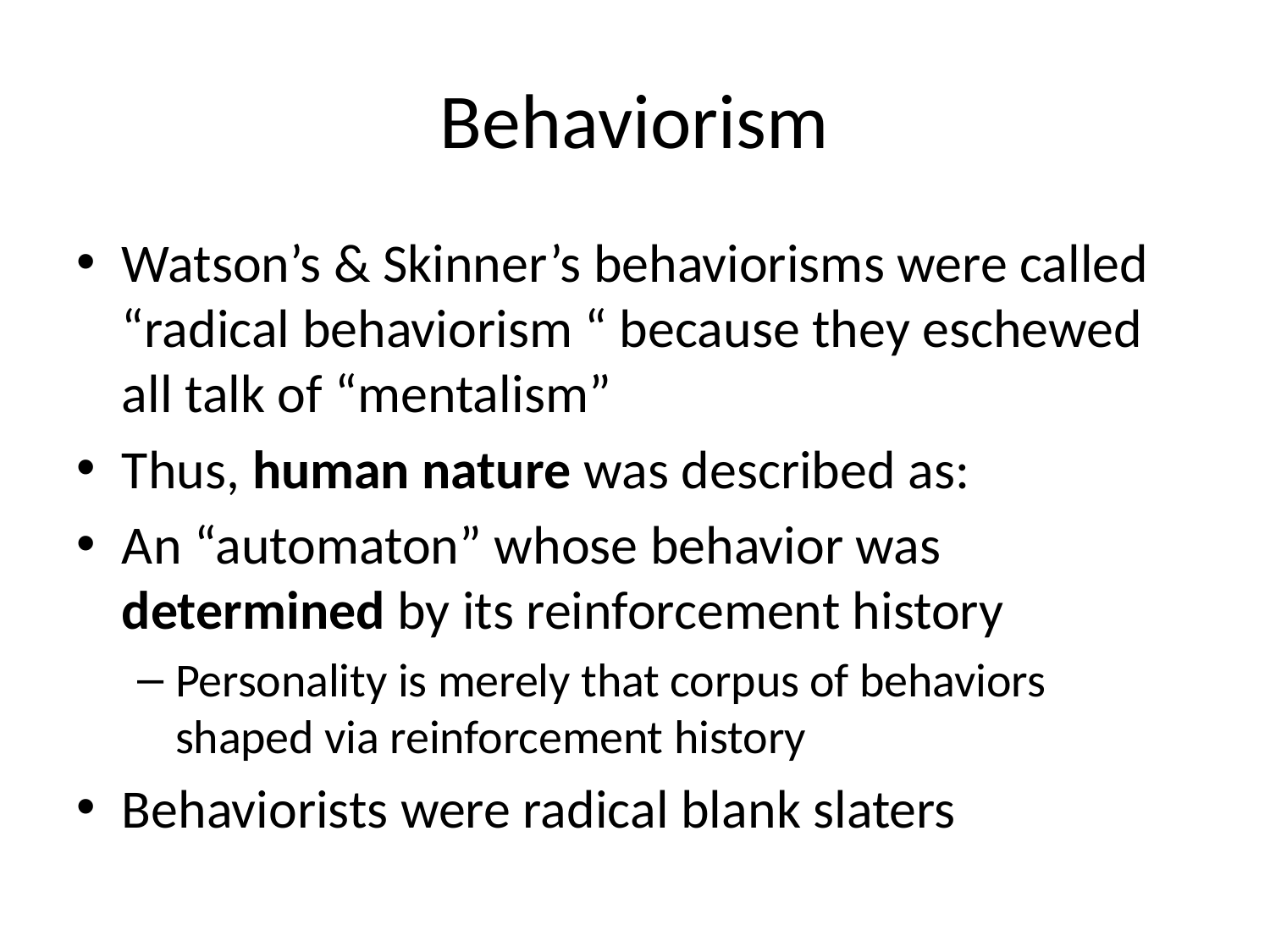

# Behaviorism
Watson’s & Skinner’s behaviorisms were called  “radical behaviorism “ because they eschewed all talk of “mentalism”
Thus, human nature was described as:
An “automaton” whose behavior was determined by its reinforcement history
Personality is merely that corpus of behaviors shaped via reinforcement history
Behaviorists were radical blank slaters